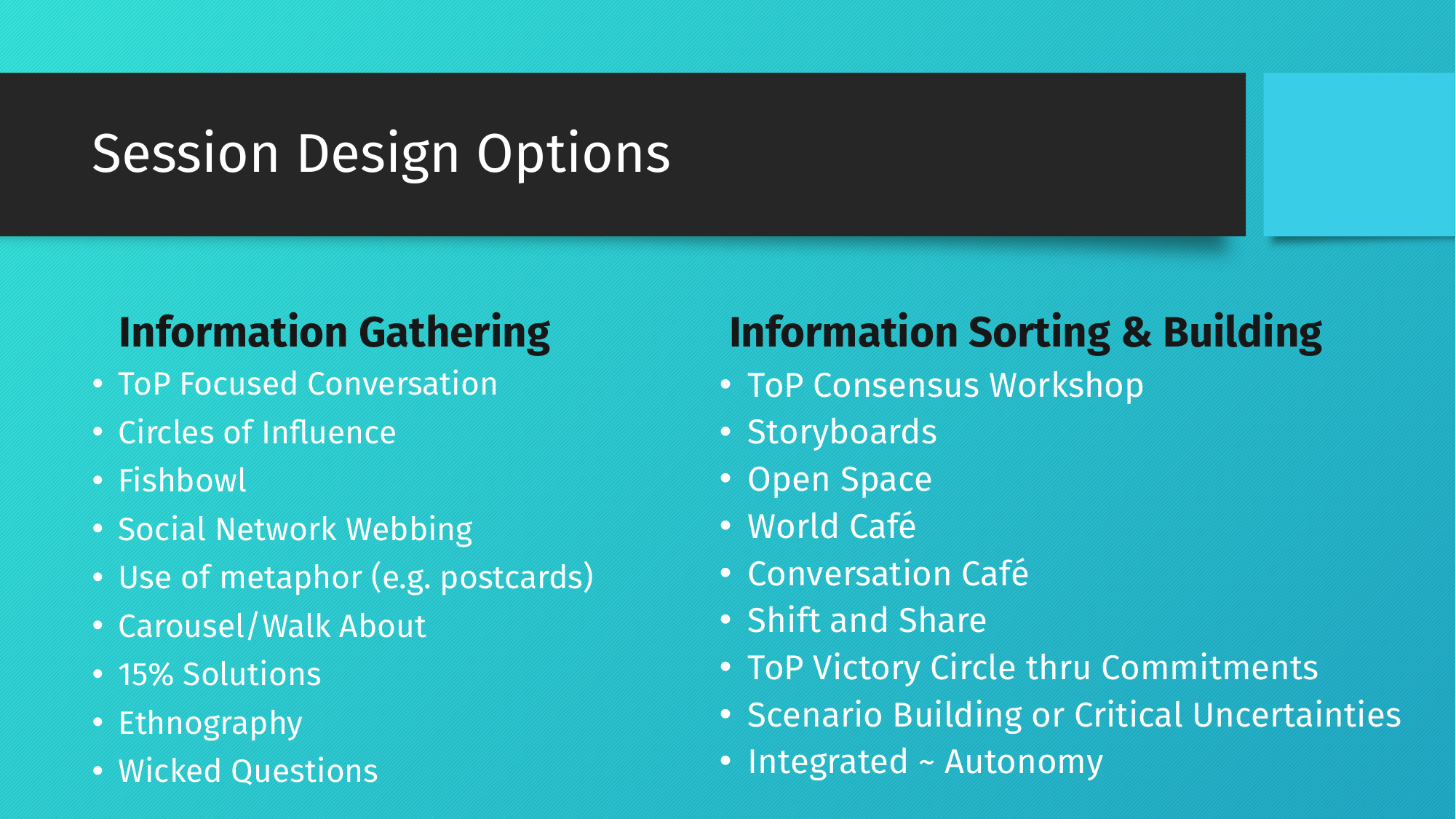

# Session Design Options
Information Gathering
Information Sorting & Building
ToP Focused Conversation
Circles of Influence
Fishbowl
Social Network Webbing
Use of metaphor (e.g. postcards)
Carousel/Walk About
15% Solutions
Ethnography
Wicked Questions
ToP Consensus Workshop
Storyboards
Open Space
World Café
Conversation Café
Shift and Share
ToP Victory Circle thru Commitments
Scenario Building or Critical Uncertainties
Integrated ~ Autonomy